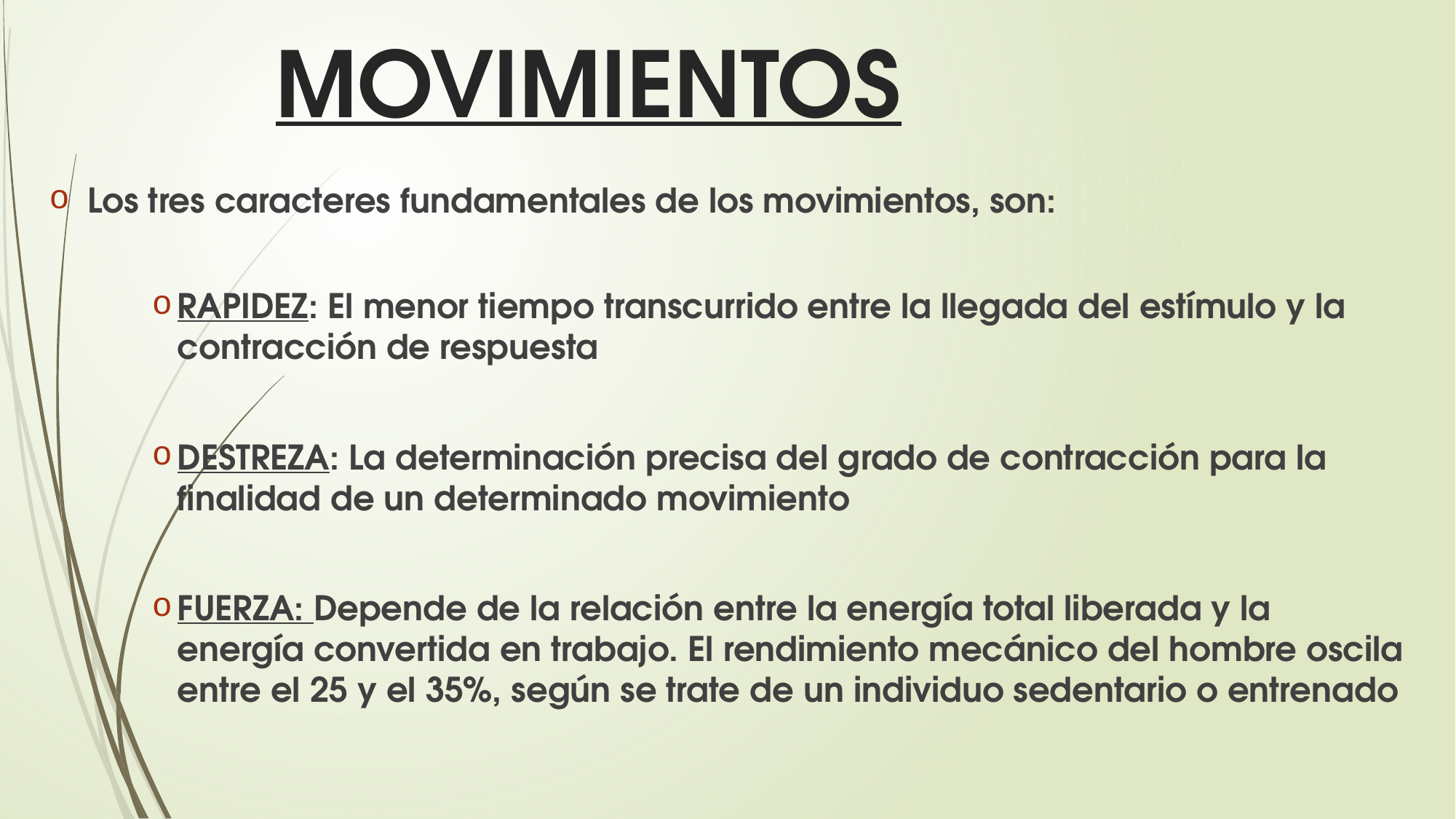

# MOVIMIENTOS
Los tres caracteres fundamentales de los movimientos, son:

RAPIDEZ: El menor tiempo transcurrido entre la llegada del estímulo y la contracción de respuesta

DESTREZA: La determinación precisa del grado de contracción para la finalidad de un determinado movimiento

FUERZA: Depende de la relación entre la energía total liberada y la energía convertida en trabajo. El rendimiento mecánico del hombre oscila entre el 25 y el 35%, según se trate de un individuo sedentario o entrenado